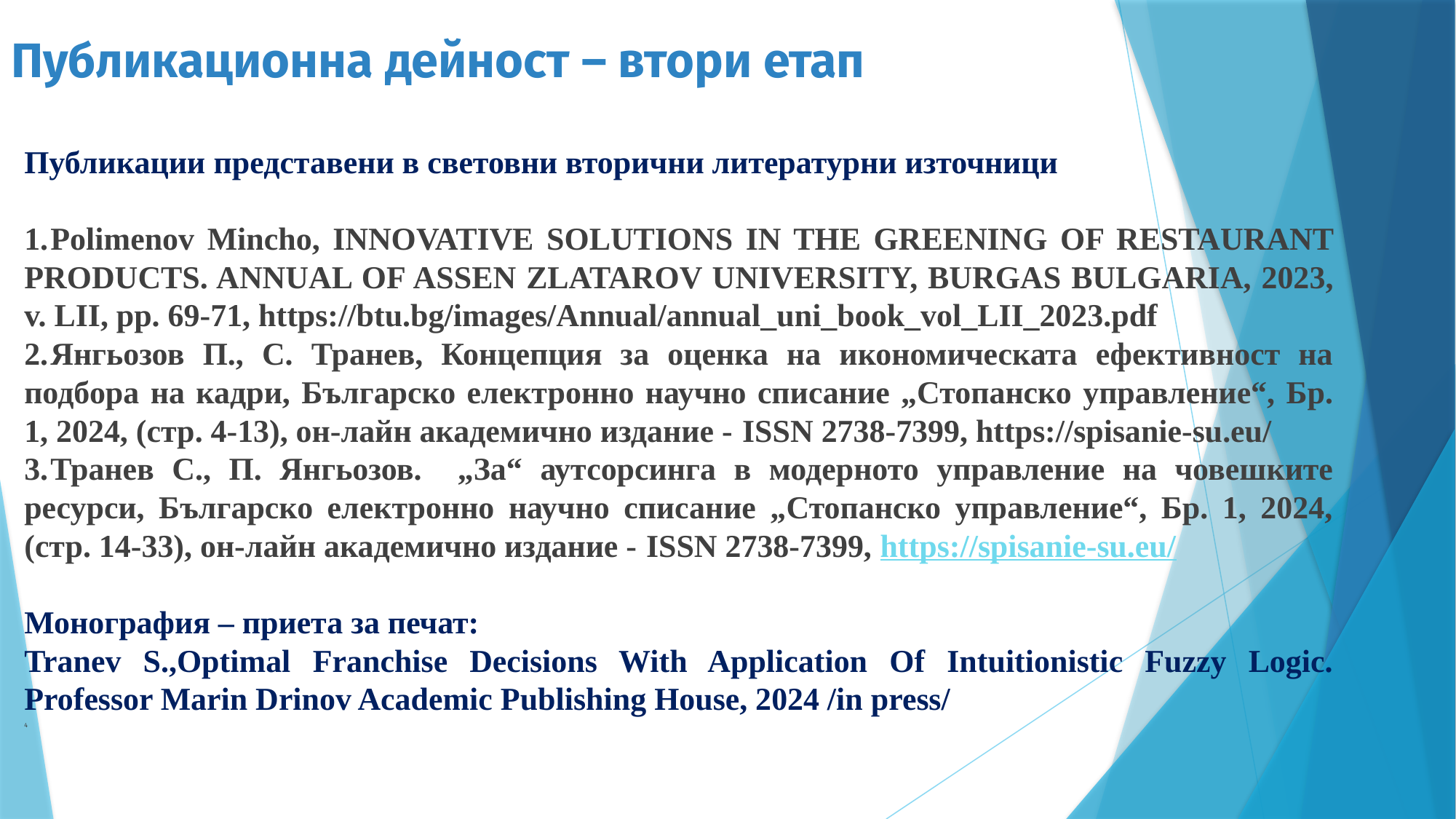

# Публикационна дейност – втори етап
Публикации представени в световни вторични литературни източници

1.	Polimenov Mincho, INNOVATIVE SOLUTIONS IN THE GREENING OF RESTAURANT PRODUCTS. ANNUAL OF ASSEN ZLATAROV UNIVERSITY, BURGAS BULGARIA, 2023, v. LII, pp. 69-71, https://btu.bg/images/Annual/annual_uni_book_vol_LII_2023.pdf
2.	Янгьозов П., С. Транев, Концепция за оценка на икономическата ефективност на подбора на кадри, Българско електронно научно списание „Стопанско управление“, Бр. 1, 2024, (стр. 4-13), он-лайн академично издание - ISSN 2738-7399, https://spisanie-su.eu/
3.	Транев С., П. Янгьозов.  „За“ аутсорсинга в модерното управление на човешките ресурси, Българско електронно научно списание „Стопанско управление“, Бр. 1, 2024, (стр. 14-33), он-лайн академично издание - ISSN 2738-7399, https://spisanie-su.eu/

Монография – приета за печат:
Tranev S.,Optimal Franchise Decisions With Application Of Intuitionistic Fuzzy Logic. Professor Marin Drinov Academic Publishing House, 2024 /in press/
4